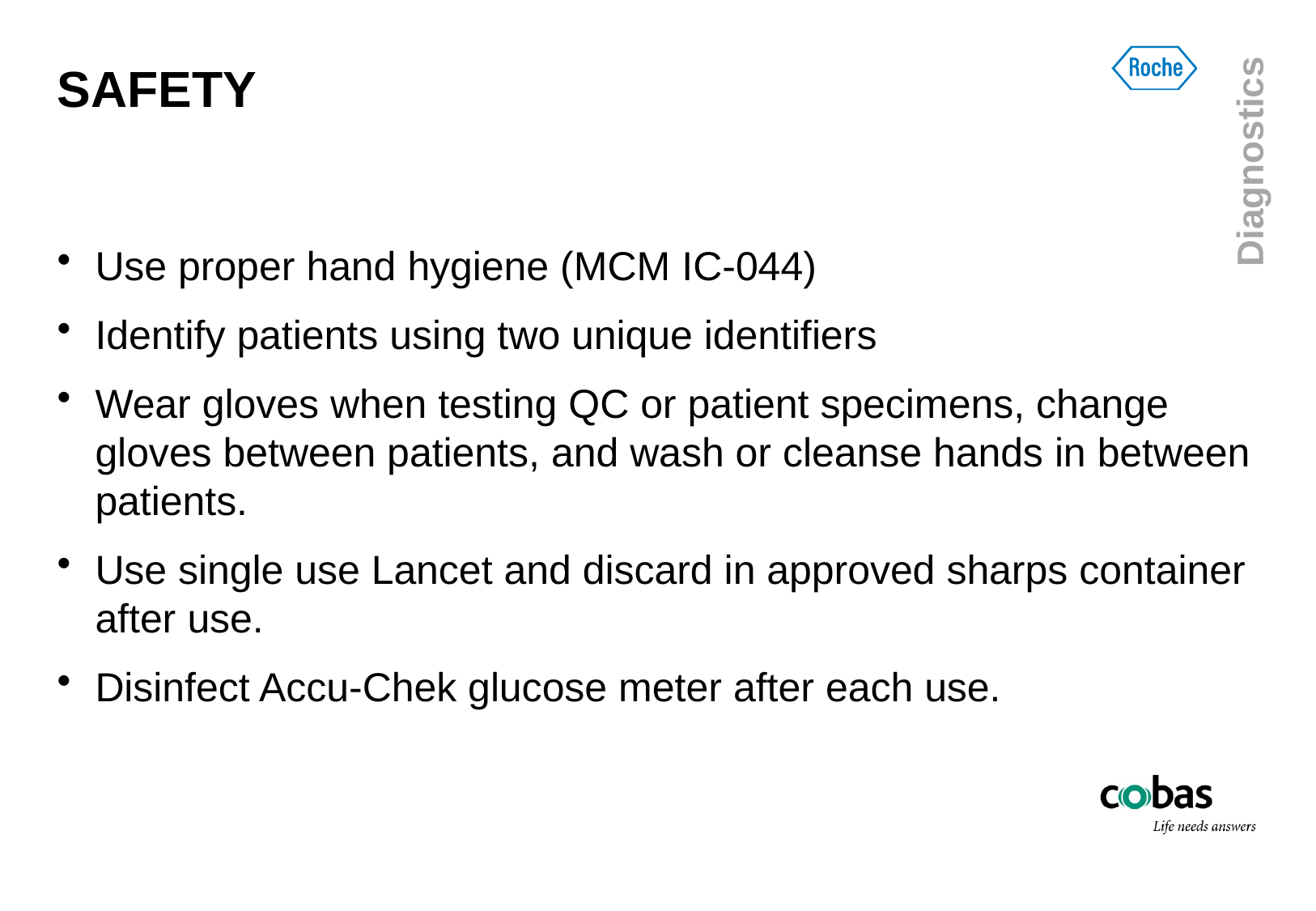

# SAFETY
Use proper hand hygiene (MCM IC-044)
Identify patients using two unique identifiers
Wear gloves when testing QC or patient specimens, change gloves between patients, and wash or cleanse hands in between patients.
Use single use Lancet and discard in approved sharps container after use.
Disinfect Accu-Chek glucose meter after each use.